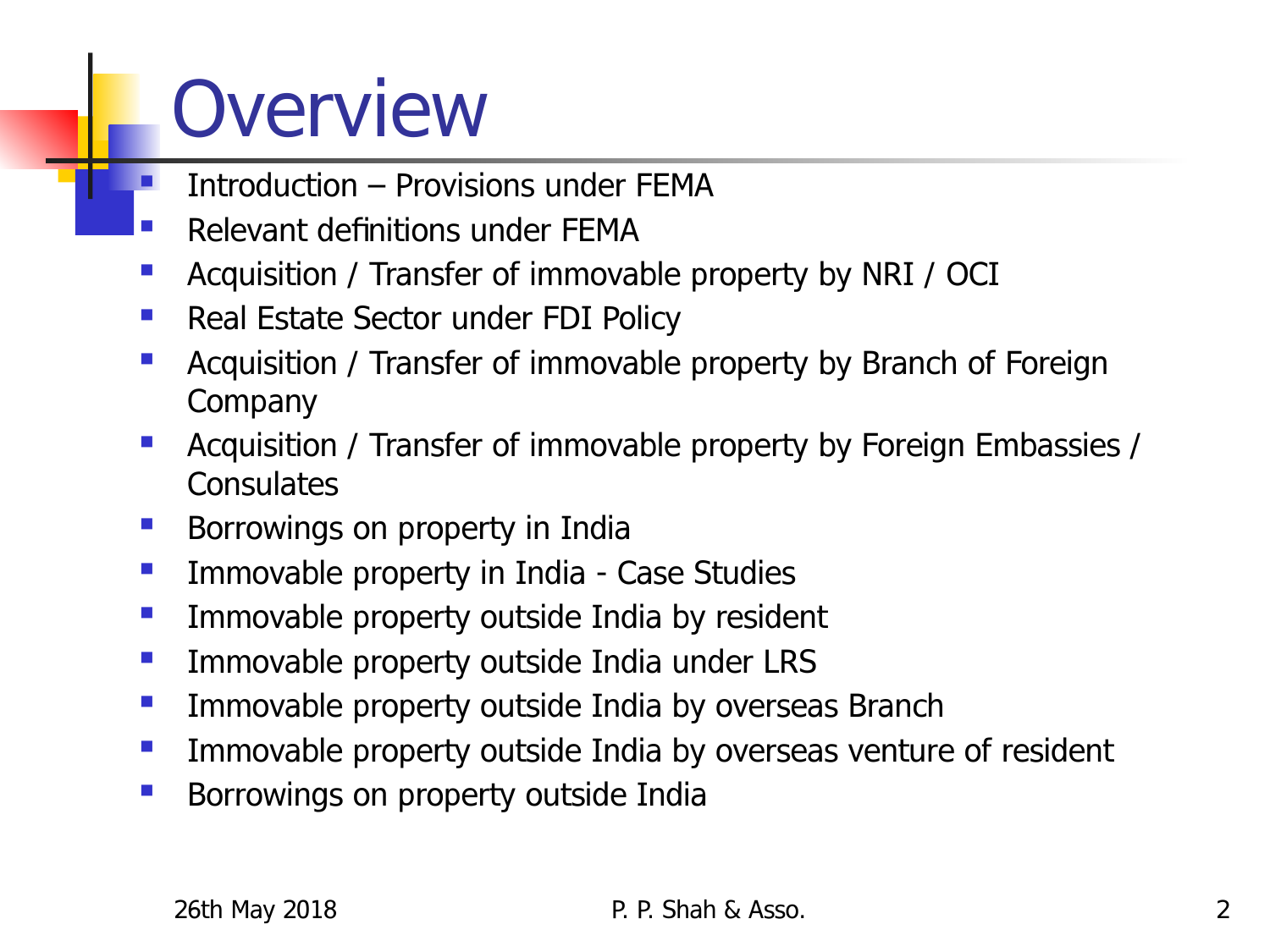

# Overview
Introduction – Provisions under FEMA
Relevant definitions under FEMA
Acquisition / Transfer of immovable property by NRI / OCI
Real Estate Sector under FDI Policy
Acquisition / Transfer of immovable property by Branch of Foreign Company
Acquisition / Transfer of immovable property by Foreign Embassies / Consulates
Borrowings on property in India
Immovable property in India - Case Studies
Immovable property outside India by resident
Immovable property outside India under LRS
Immovable property outside India by overseas Branch
Immovable property outside India by overseas venture of resident
Borrowings on property outside India

26th May 2018
P. P. Shah & Asso.
2